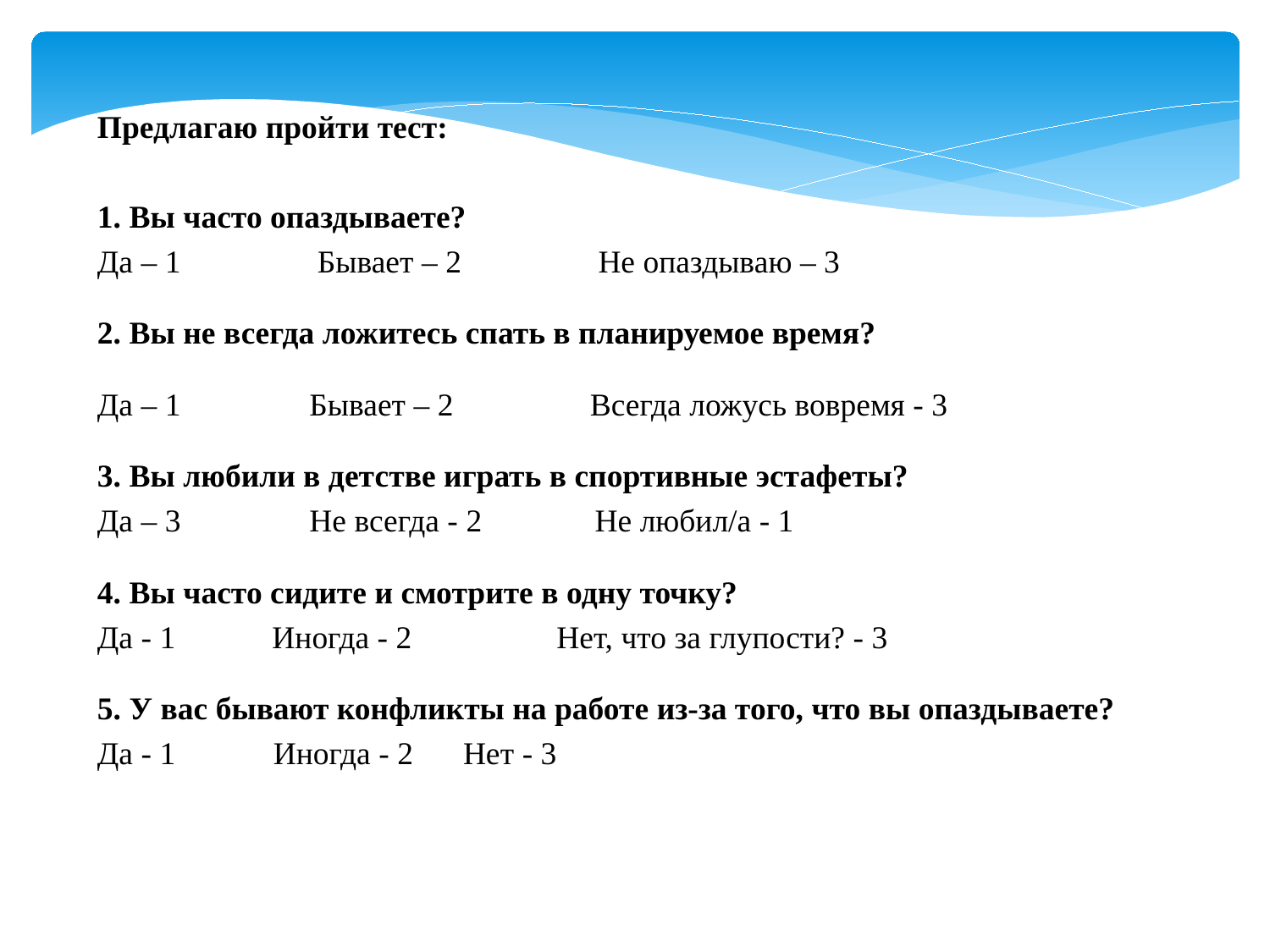

Предлагаю пройти тест:

1. Вы часто опаздываете?
Да – 1                 Бывает – 2                 Не опаздываю – 3
2. Вы не всегда ложитесь спать в планируемое время?
Да – 1                Бывает – 2                 Всегда ложусь вовремя - 3
3. Вы любили в детстве играть в спортивные эстафеты?
Да – 3                Не всегда - 2	              Не любил/а - 1
4. Вы часто сидите и смотрите в одну точку?
Да - 1	Иногда - 2	                  Нет, что за глупости? - 3
5. У вас бывают конфликты на работе из-за того, что вы опаздываете?
Да - 1	 Иногда - 2	Нет - 3